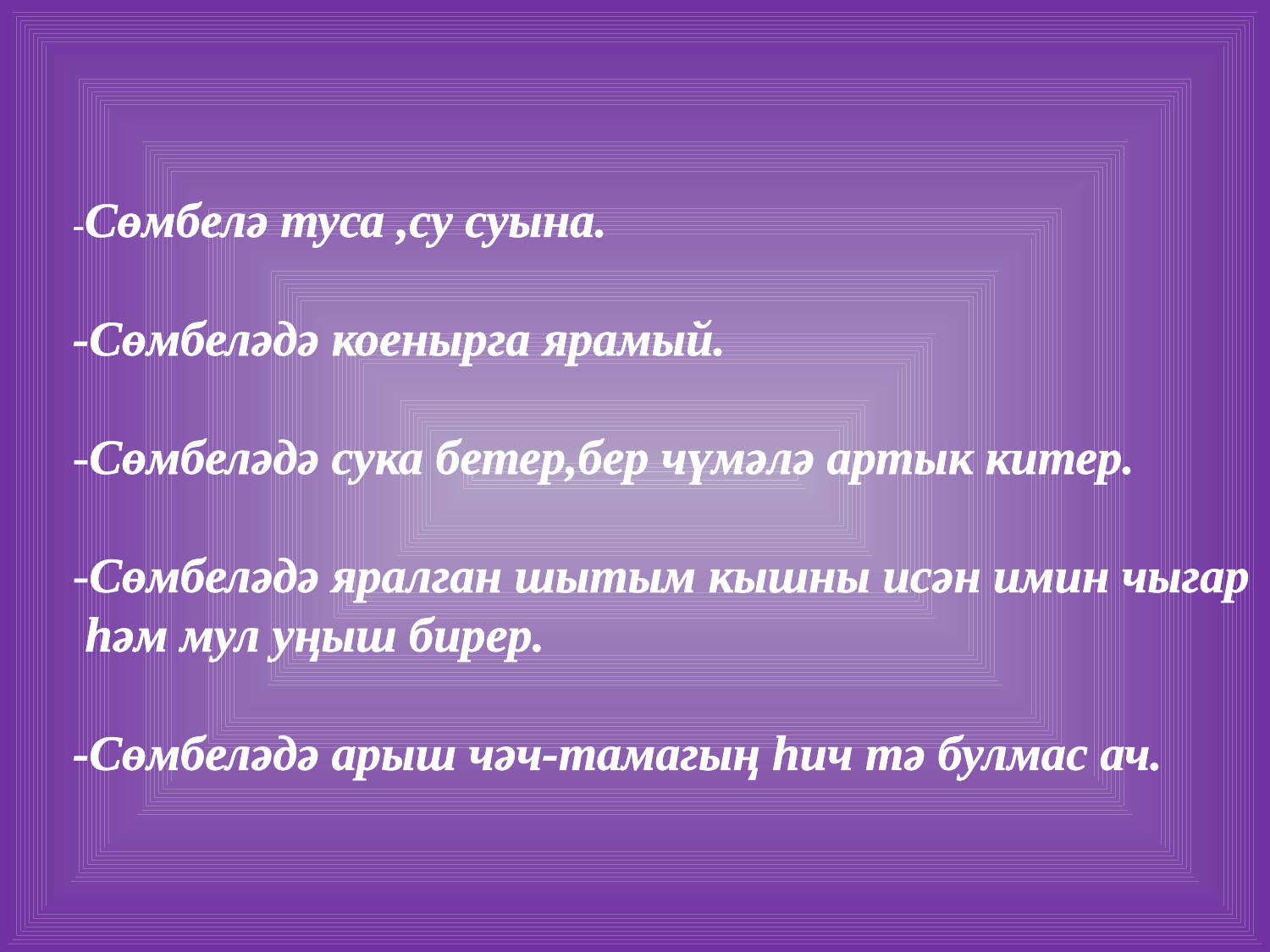

-Сөмбелә туса ,су суына.

-Сөмбеләдә коенырга ярамый.

-Сөмбеләдә сука бетер,бер чүмәлә артык китер.

-Сөмбеләдә яралган шытым кышны исән имин чыгар
 һәм мул уңыш бирер.

-Сөмбеләдә арыш чәч-тамагың һич тә булмас ач.